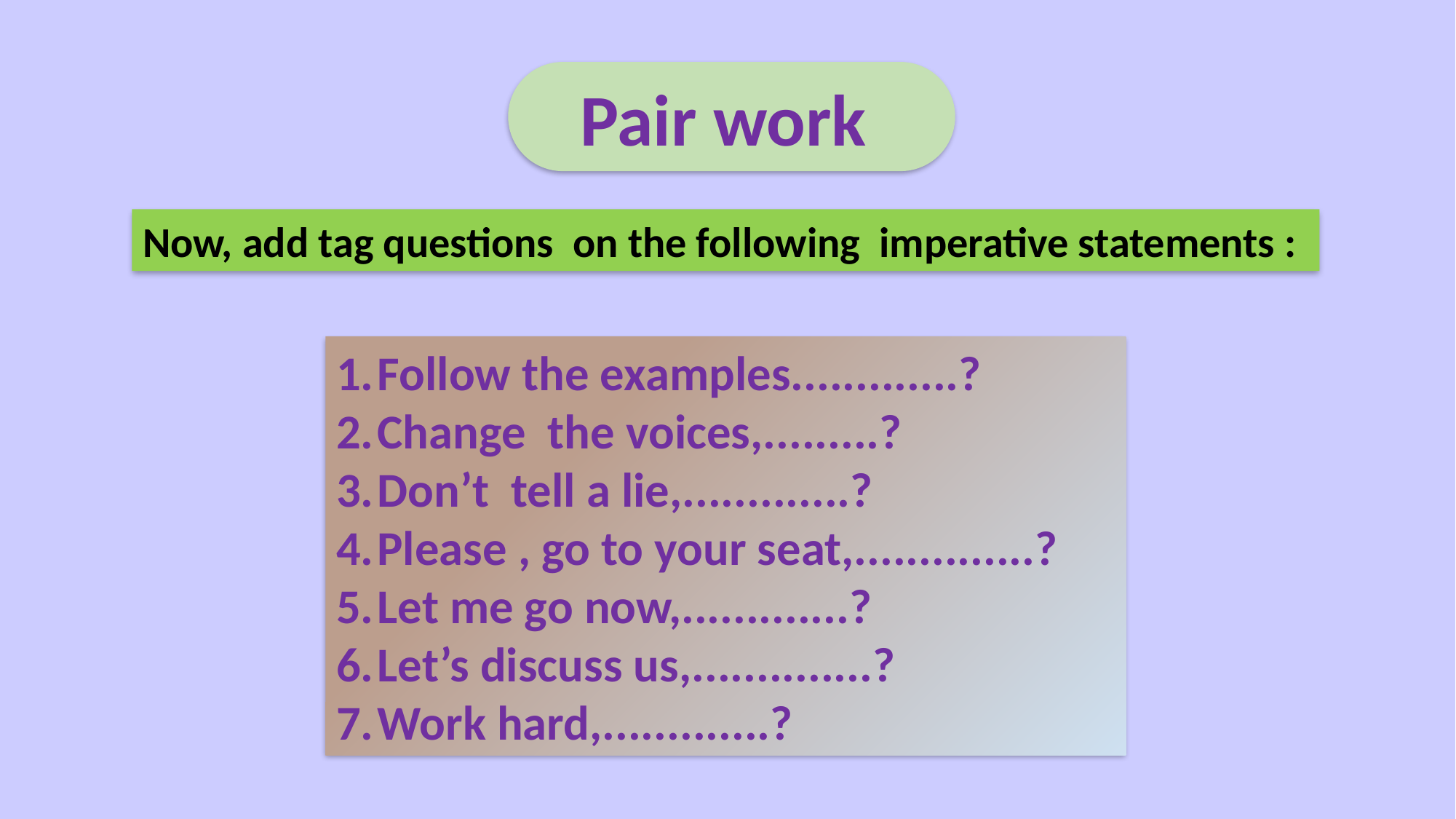

Pair work
Now, add tag questions  on the following  imperative statements :
Follow the examples.............?
Change  the voices,.........?
Don’t  tell a lie,.............?
Please , go to your seat,..............?
Let me go now,.............?
Let’s discuss us,..............?
Work hard,.............?